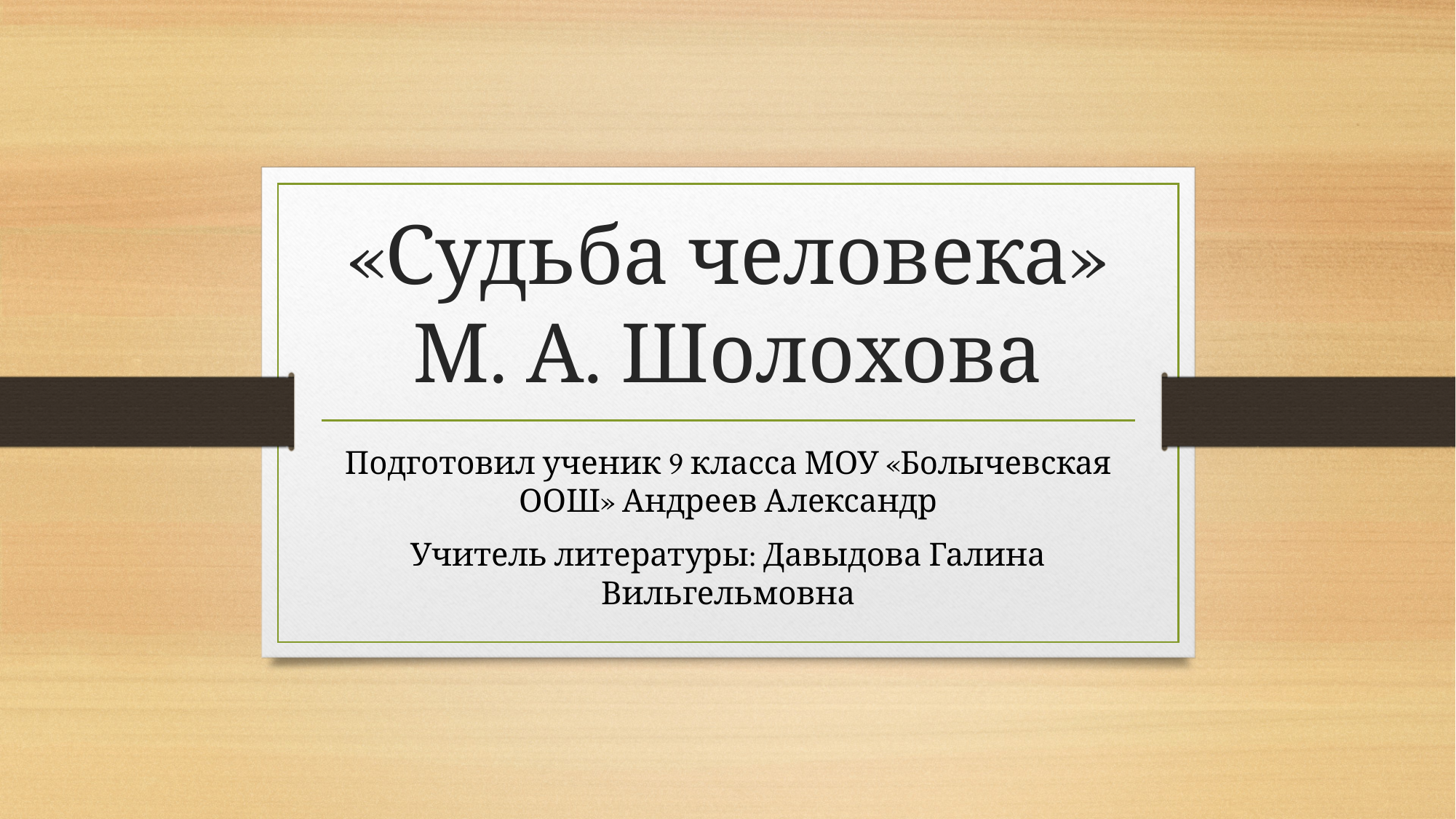

# «Судьба человека» М. А. Шолохова
Подготовил ученик 9 класса МОУ «Болычевская ООШ» Андреев Александр
Учитель литературы: Давыдова Галина Вильгельмовна